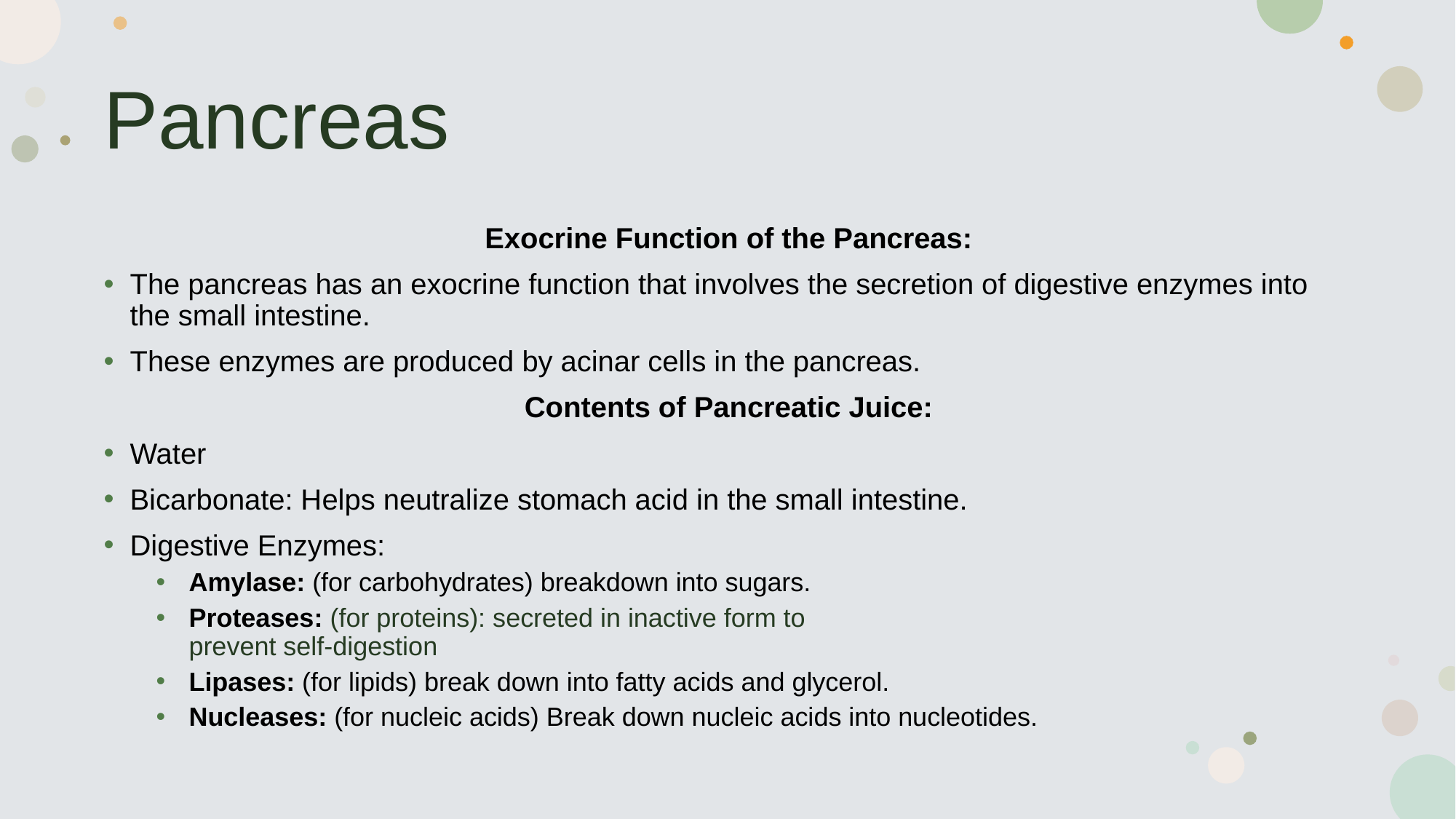

# Pancreas
Exocrine Function of the Pancreas:
The pancreas has an exocrine function that involves the secretion of digestive enzymes into the small intestine.
These enzymes are produced by acinar cells in the pancreas.
Contents of Pancreatic Juice:
Water
Bicarbonate: Helps neutralize stomach acid in the small intestine.
Digestive Enzymes:
Amylase: (for carbohydrates) breakdown into sugars.
Proteases: (for proteins): secreted in inactive form to
prevent self-digestion
Lipases: (for lipids) break down into fatty acids and glycerol.
Nucleases: (for nucleic acids) Break down nucleic acids into nucleotides.